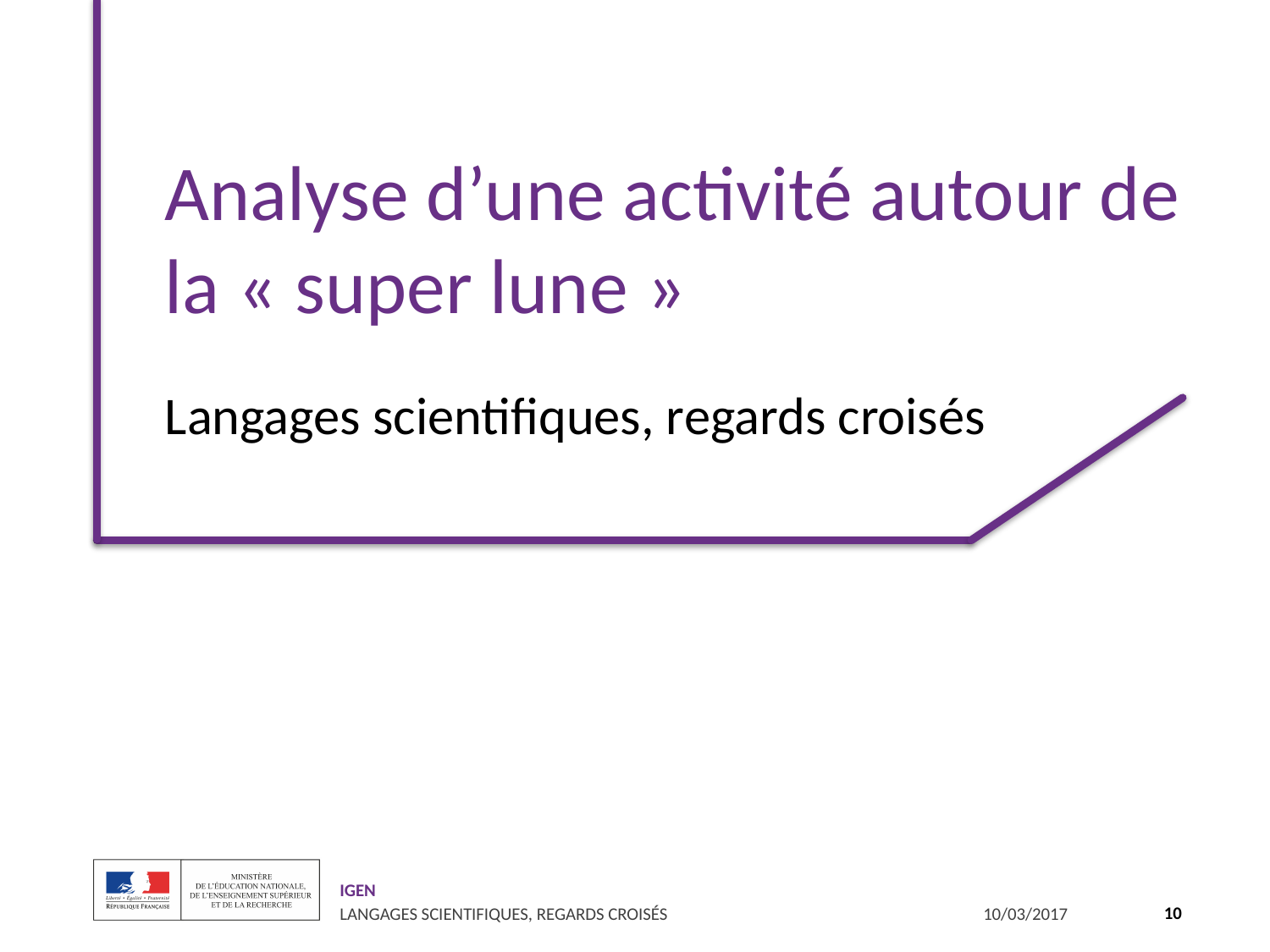

# Analyse d’une activité autour de la « super lune »
Langages scientifiques, regards croisés

10